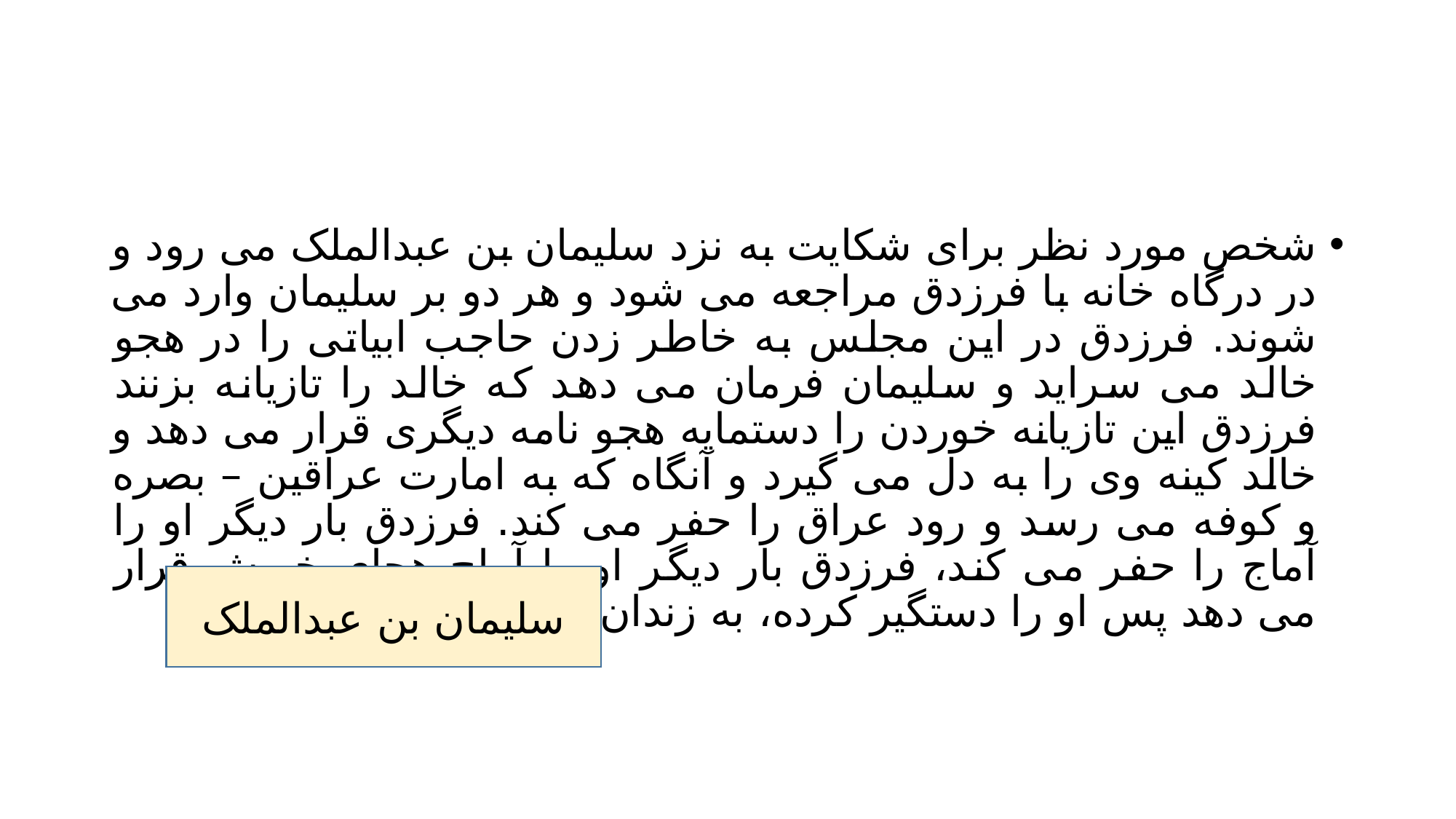

#
شخص مورد نظر برای شکایت به نزد سلیمان بن عبدالملک می رود و در درگاه خانه با فرزدق مراجعه می شود و هر دو بر سلیمان وارد می شوند. فرزدق در این مجلس به خاطر زدن حاجب ابیاتی را در هجو خالد می سراید و سلیمان فرمان می دهد که خالد را تازیانه بزنند فرزدق این تازیانه خوردن را دستمایه هجو نامه دیگری قرار می دهد و خالد کینه وی را به دل می گیرد و آنگاه که به امارت عراقین – بصره و کوفه می رسد و رود عراق را حفر می کند. فرزدق بار دیگر او را آماج را حفر می کند، فرزدق بار دیگر او را آماج هجای خویش قرار می دهد پس او را دستگیر کرده، به زندان می افکند.
سلیمان بن عبدالملک